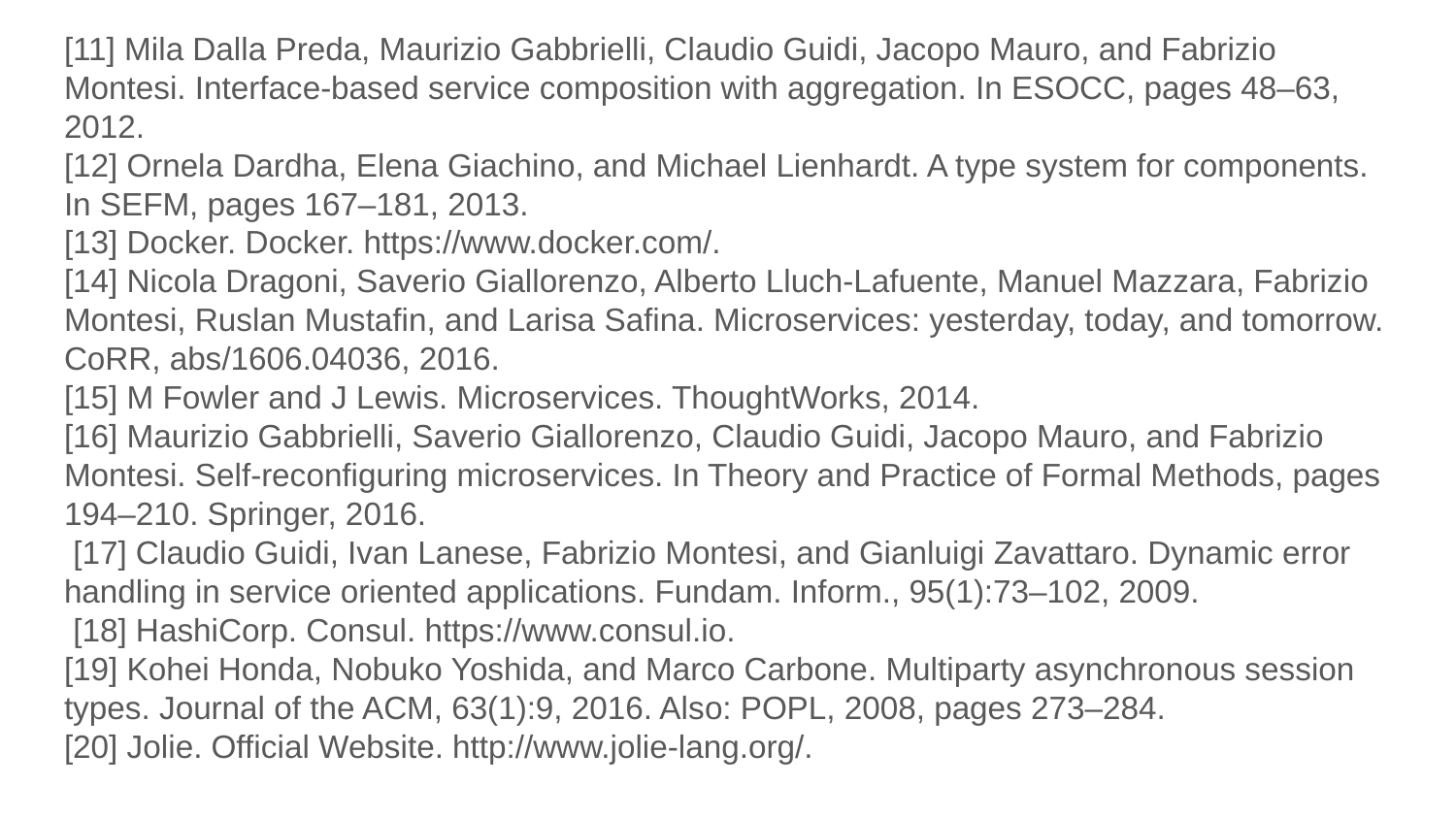

[11] Mila Dalla Preda, Maurizio Gabbrielli, Claudio Guidi, Jacopo Mauro, and Fabrizio Montesi. Interface-based service composition with aggregation. In ESOCC, pages 48–63, 2012.
[12] Ornela Dardha, Elena Giachino, and Michael Lienhardt. A type system for components. In SEFM, pages 167–181, 2013.
[13] Docker. Docker. https://www.docker.com/.
[14] Nicola Dragoni, Saverio Giallorenzo, Alberto Lluch-Lafuente, Manuel Mazzara, Fabrizio Montesi, Ruslan Mustafin, and Larisa Safina. Microservices: yesterday, today, and tomorrow. CoRR, abs/1606.04036, 2016.
[15] M Fowler and J Lewis. Microservices. ThoughtWorks, 2014.
[16] Maurizio Gabbrielli, Saverio Giallorenzo, Claudio Guidi, Jacopo Mauro, and Fabrizio Montesi. Self-reconfiguring microservices. In Theory and Practice of Formal Methods, pages 194–210. Springer, 2016.
 [17] Claudio Guidi, Ivan Lanese, Fabrizio Montesi, and Gianluigi Zavattaro. Dynamic error handling in service oriented applications. Fundam. Inform., 95(1):73–102, 2009.
 [18] HashiCorp. Consul. https://www.consul.io.
[19] Kohei Honda, Nobuko Yoshida, and Marco Carbone. Multiparty asynchronous session types. Journal of the ACM, 63(1):9, 2016. Also: POPL, 2008, pages 273–284.
[20] Jolie. Official Website. http://www.jolie-lang.org/.